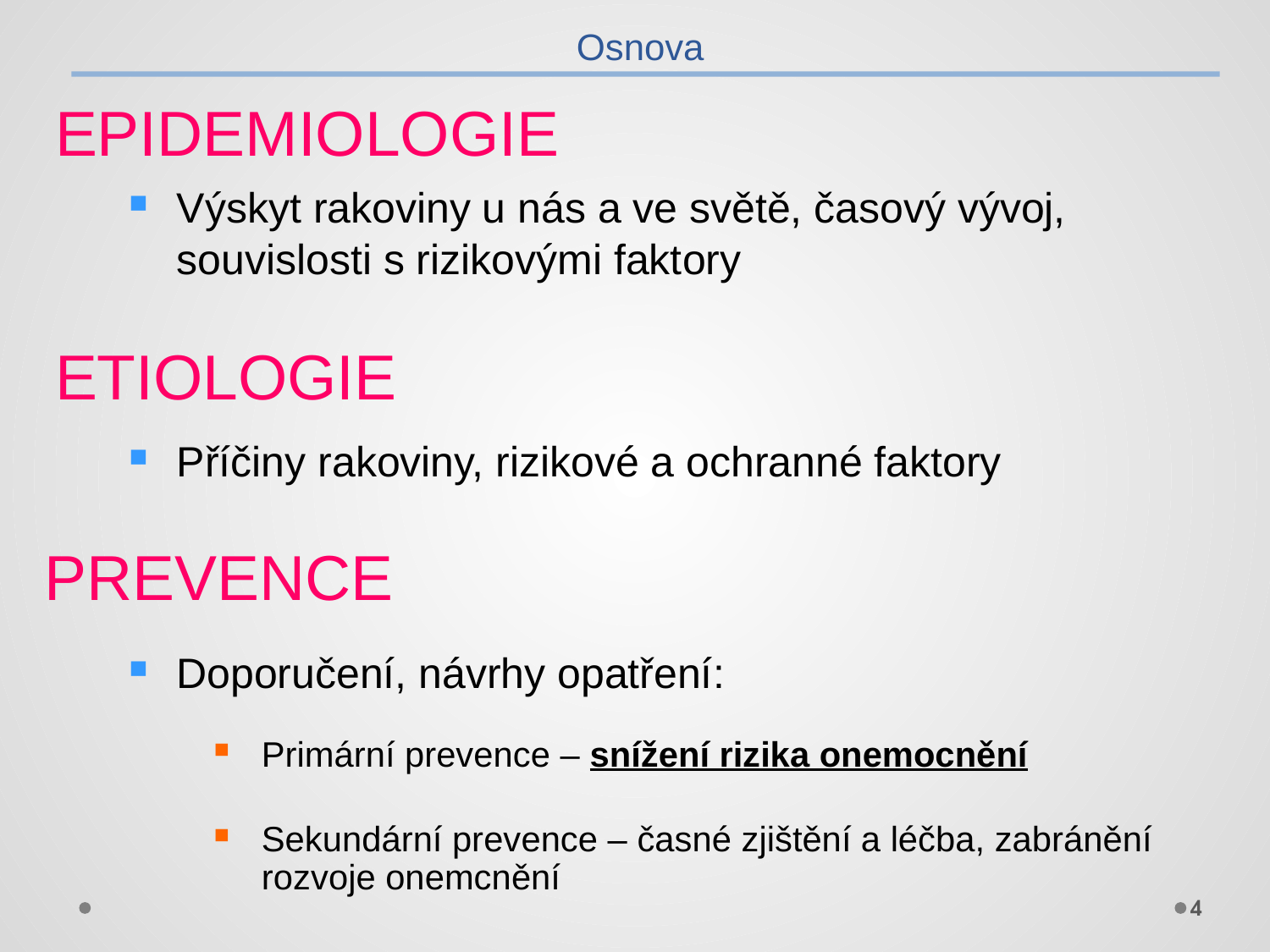

Osnova

EPIDEMIOLOGIE
Výskyt rakoviny u nás a ve světě, časový vývoj, souvislosti s rizikovými faktory
ETIOLOGIE
Příčiny rakoviny, rizikové a ochranné faktory
PREVENCE
Doporučení, návrhy opatření:
Primární prevence – snížení rizika onemocnění
Sekundární prevence – časné zjištění a léčba, zabránění rozvoje onemcnění
4